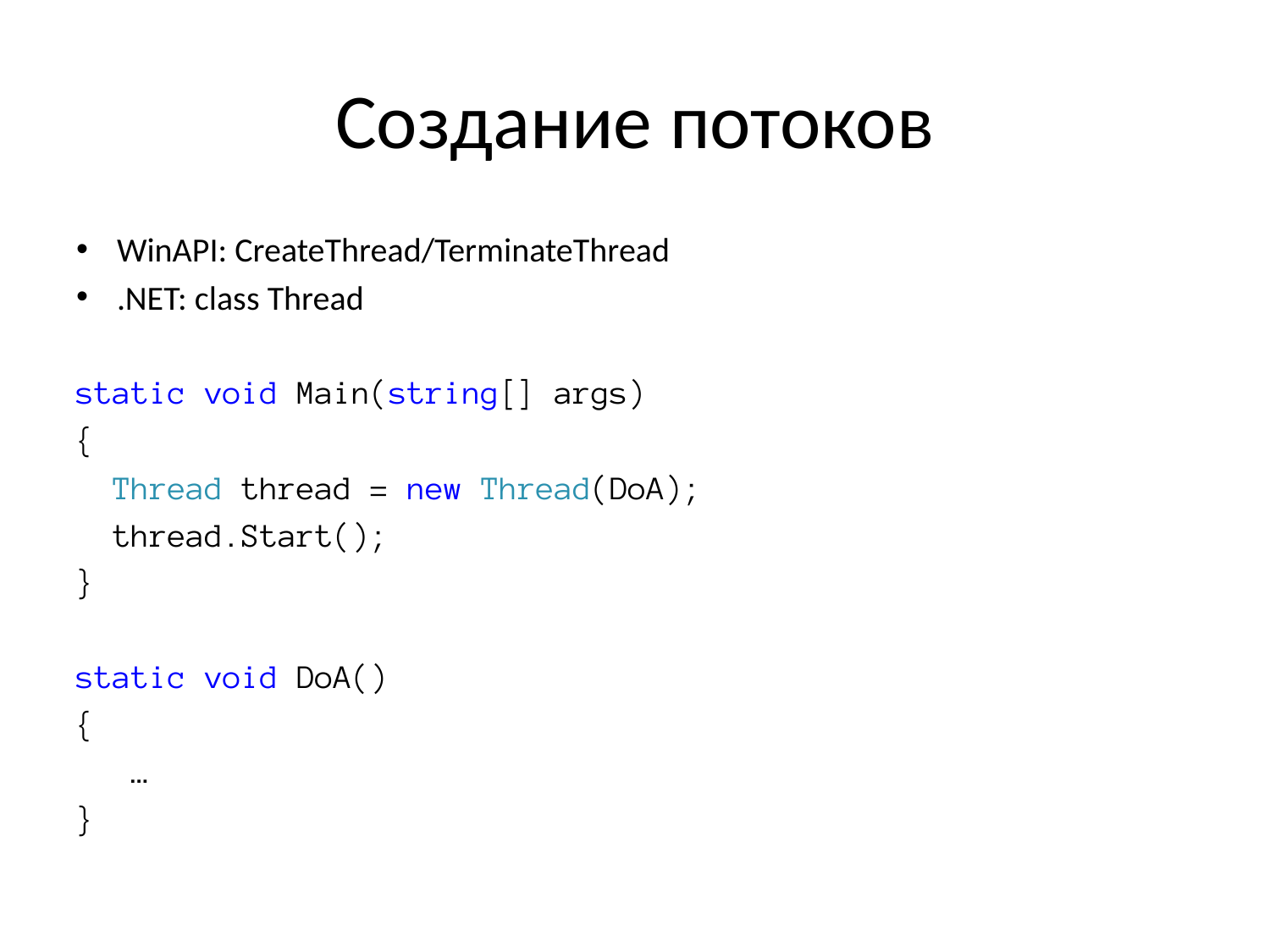

# Создание потоков
WinAPI: CreateThread/TerminateThread
.NET: class Thread

static void Main(string[] args)
{
  Thread thread = new Thread(DoA);
  thread.Start();
}

static void DoA()
{
   …
}